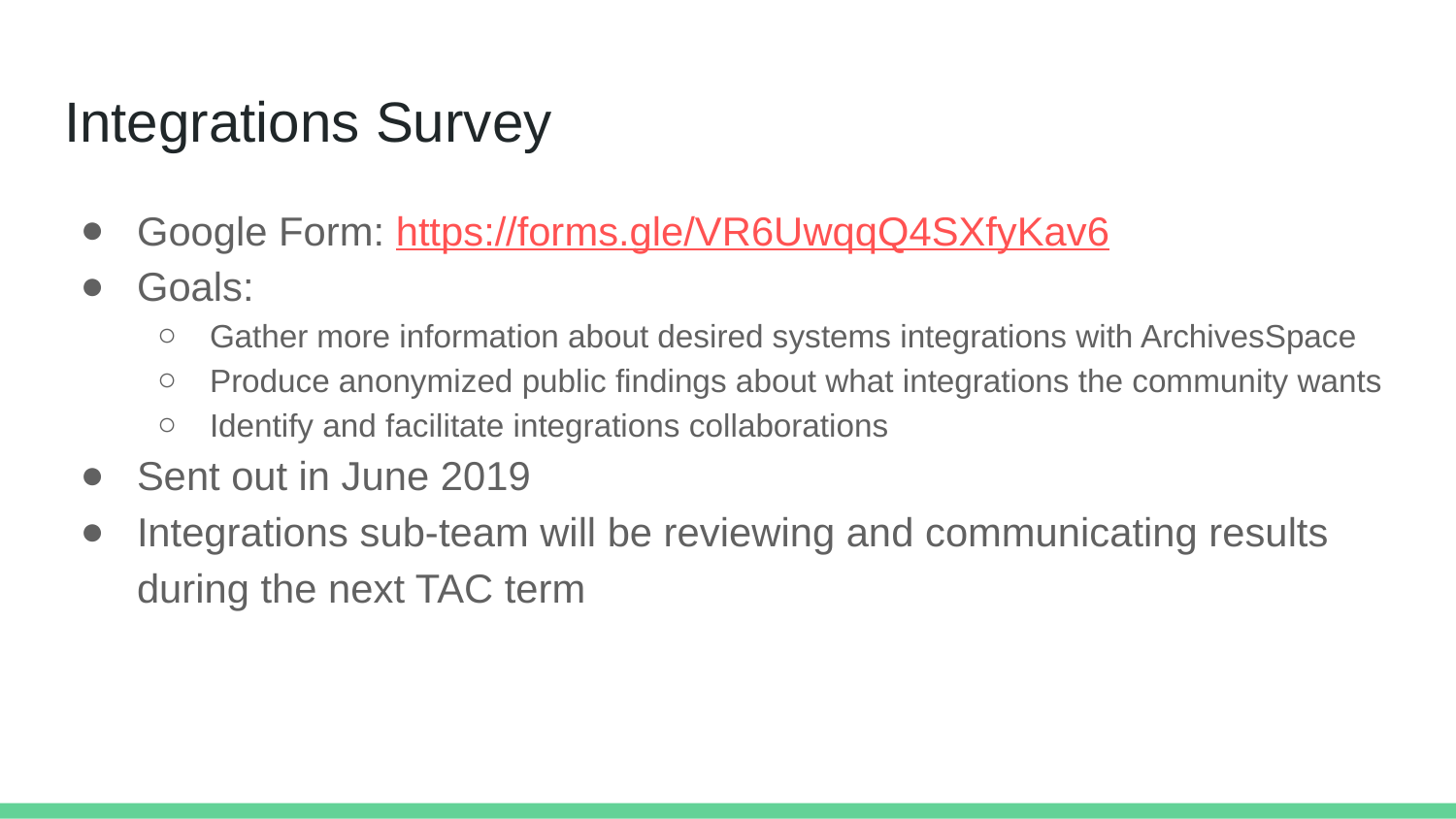

# Integrations Survey
Google Form: https://forms.gle/VR6UwqqQ4SXfyKav6
Goals:
Gather more information about desired systems integrations with ArchivesSpace
Produce anonymized public findings about what integrations the community wants
Identify and facilitate integrations collaborations
Sent out in June 2019
Integrations sub-team will be reviewing and communicating results during the next TAC term